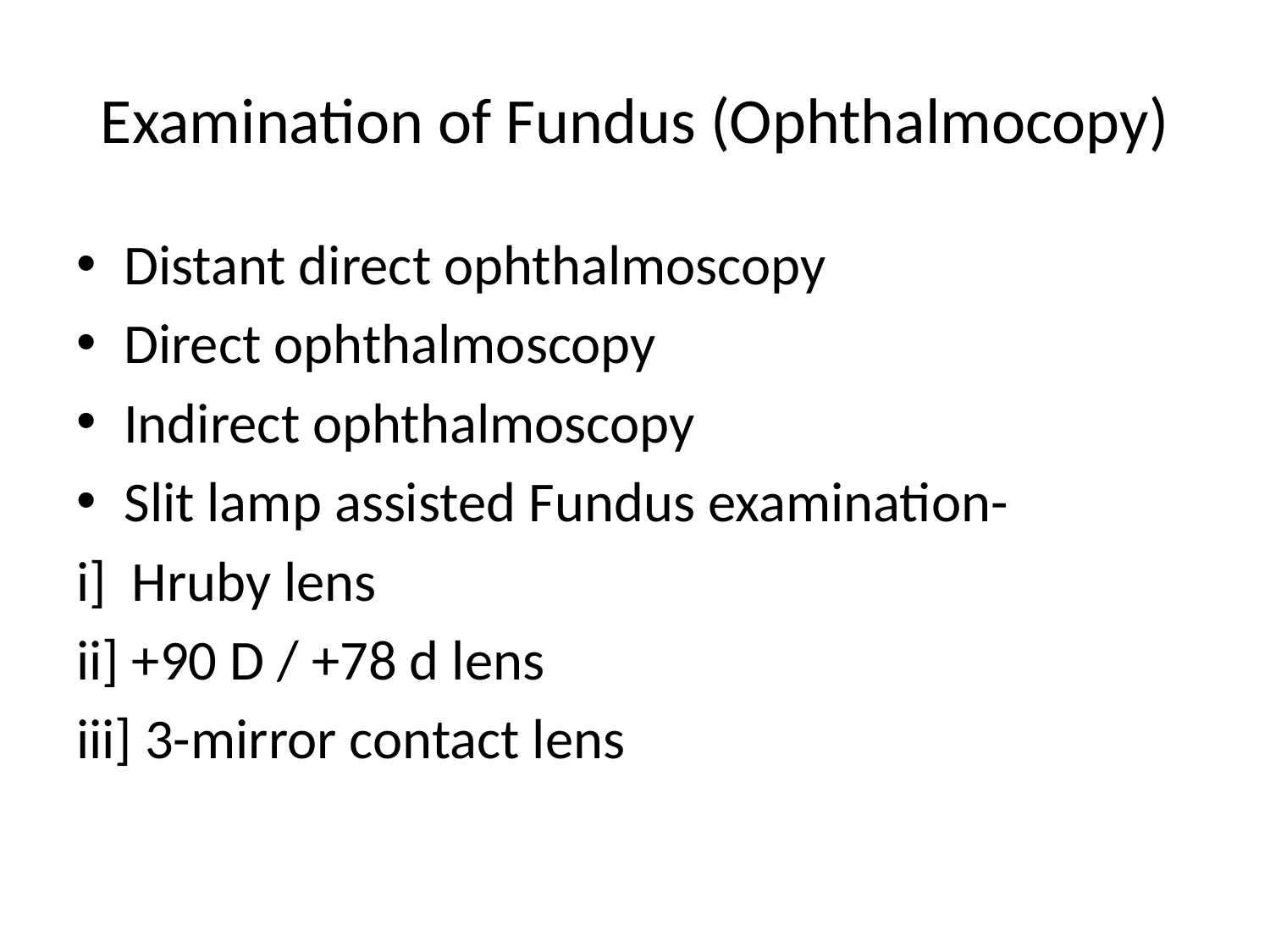

# Examination of Fundus (Ophthalmocopy)
Distant direct ophthalmoscopy
Direct ophthalmoscopy
Indirect ophthalmoscopy
Slit lamp assisted Fundus examination-
i]  Hruby lens
ii] +90 D / +78 d lens
iii] 3-mirror contact lens